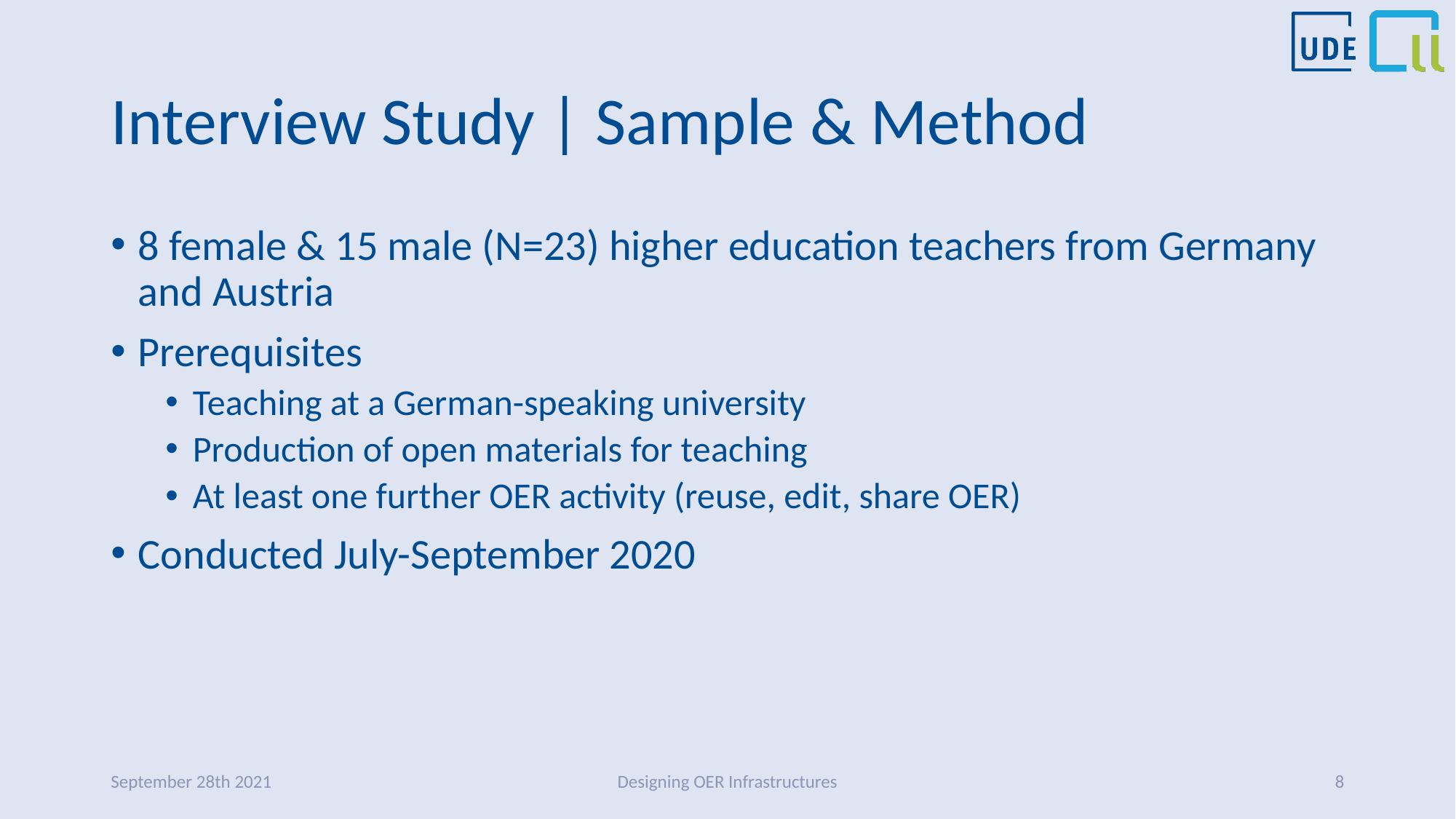

# Interview Study | Sample & Method
8 female & 15 male (N=23) higher education teachers from Germany and Austria
Prerequisites
Teaching at a German-speaking university
Production of open materials for teaching
At least one further OER activity (reuse, edit, share OER)
Conducted July-September 2020
September 28th 2021
Designing OER Infrastructures
8